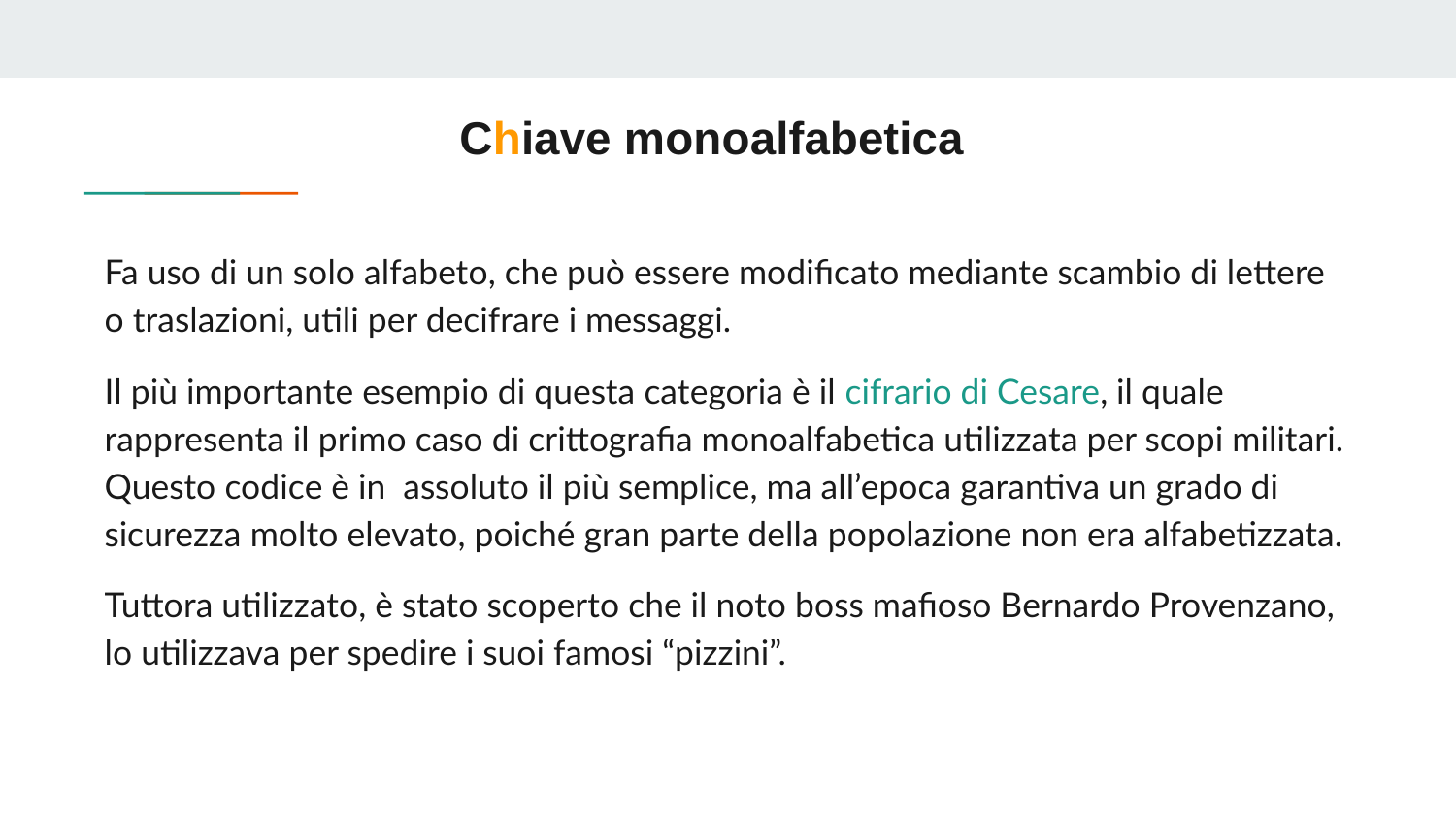

# Chiave monoalfabetica

Fa uso di un solo alfabeto, che può essere modificato mediante scambio di lettere o traslazioni, utili per decifrare i messaggi.
Il più importante esempio di questa categoria è il cifrario di Cesare, il quale rappresenta il primo caso di crittografia monoalfabetica utilizzata per scopi militari. Questo codice è in  assoluto il più semplice, ma all’epoca garantiva un grado di sicurezza molto elevato, poiché gran parte della popolazione non era alfabetizzata.
Tuttora utilizzato, è stato scoperto che il noto boss mafioso Bernardo Provenzano, lo utilizzava per spedire i suoi famosi “pizzini”.